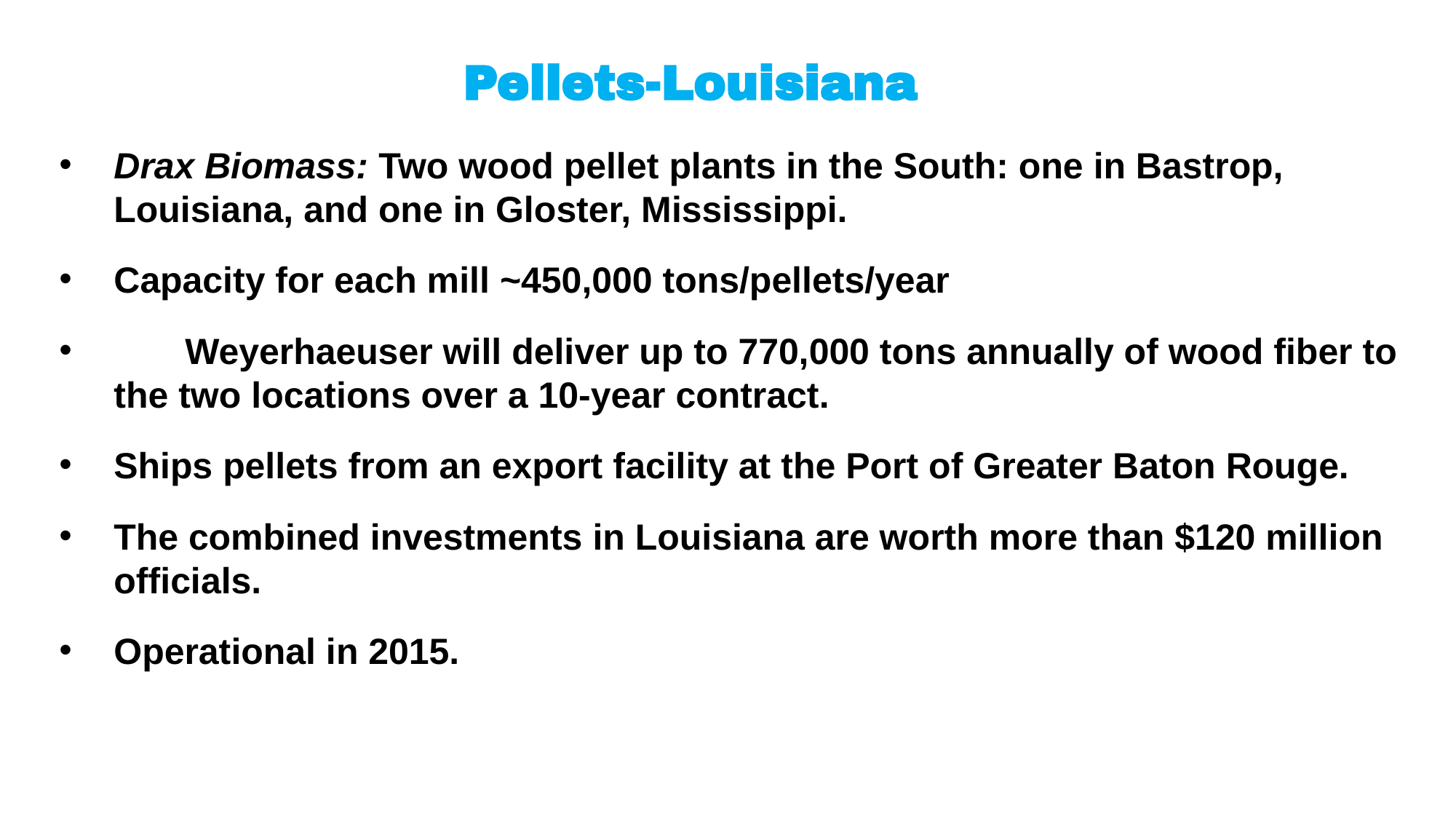

Pellets-Louisiana
Drax Biomass: Two wood pellet plants in the South: one in Bastrop, Louisiana, and one in Gloster, Mississippi.
Capacity for each mill ~450,000 tons/pellets/year
       Weyerhaeuser will deliver up to 770,000 tons annually of wood fiber to the two locations over a 10-year contract.
Ships pellets from an export facility at the Port of Greater Baton Rouge.
The combined investments in Louisiana are worth more than $120 million officials.
Operational in 2015.